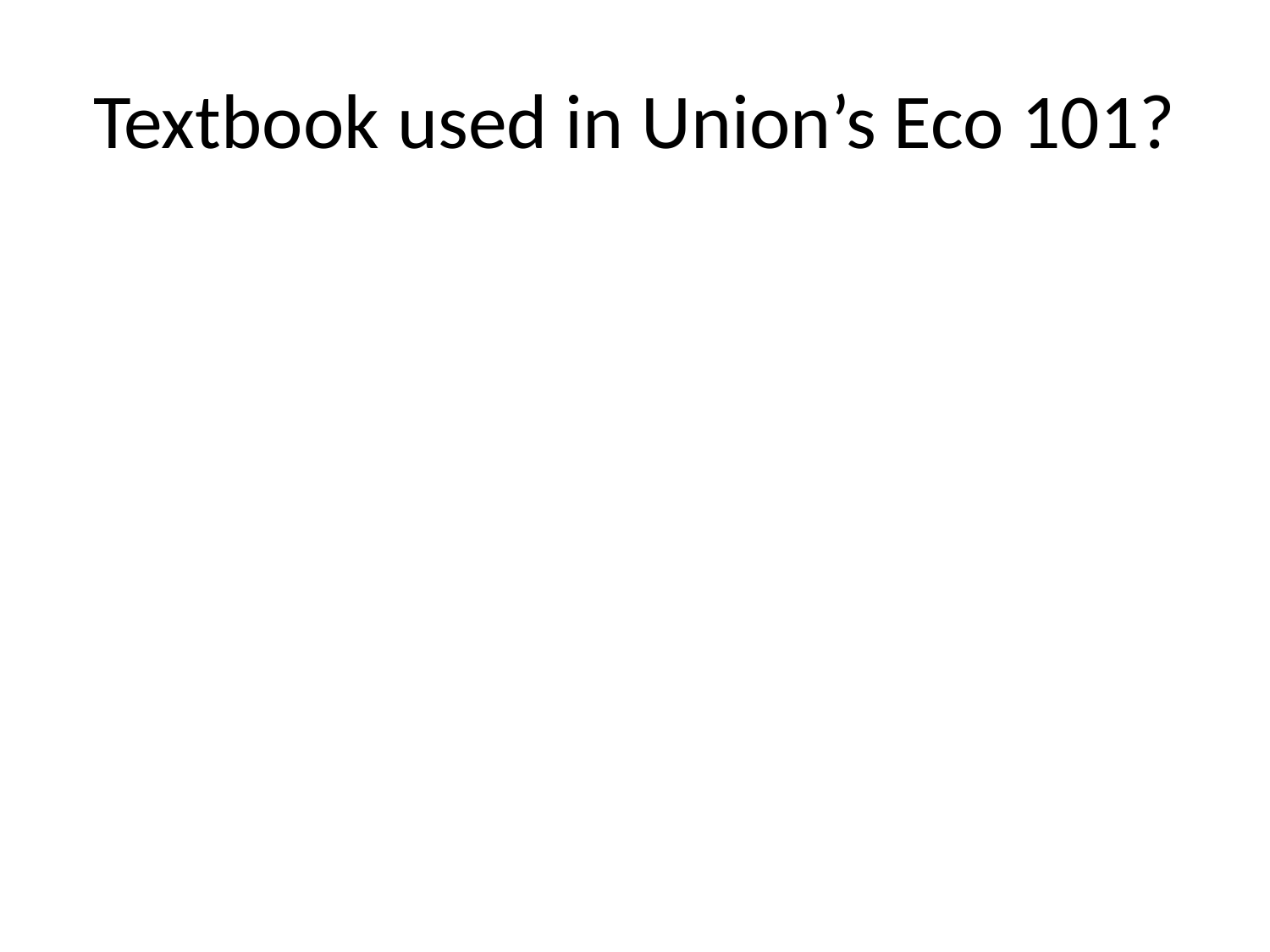

# Textbook used in Union’s Eco 101?